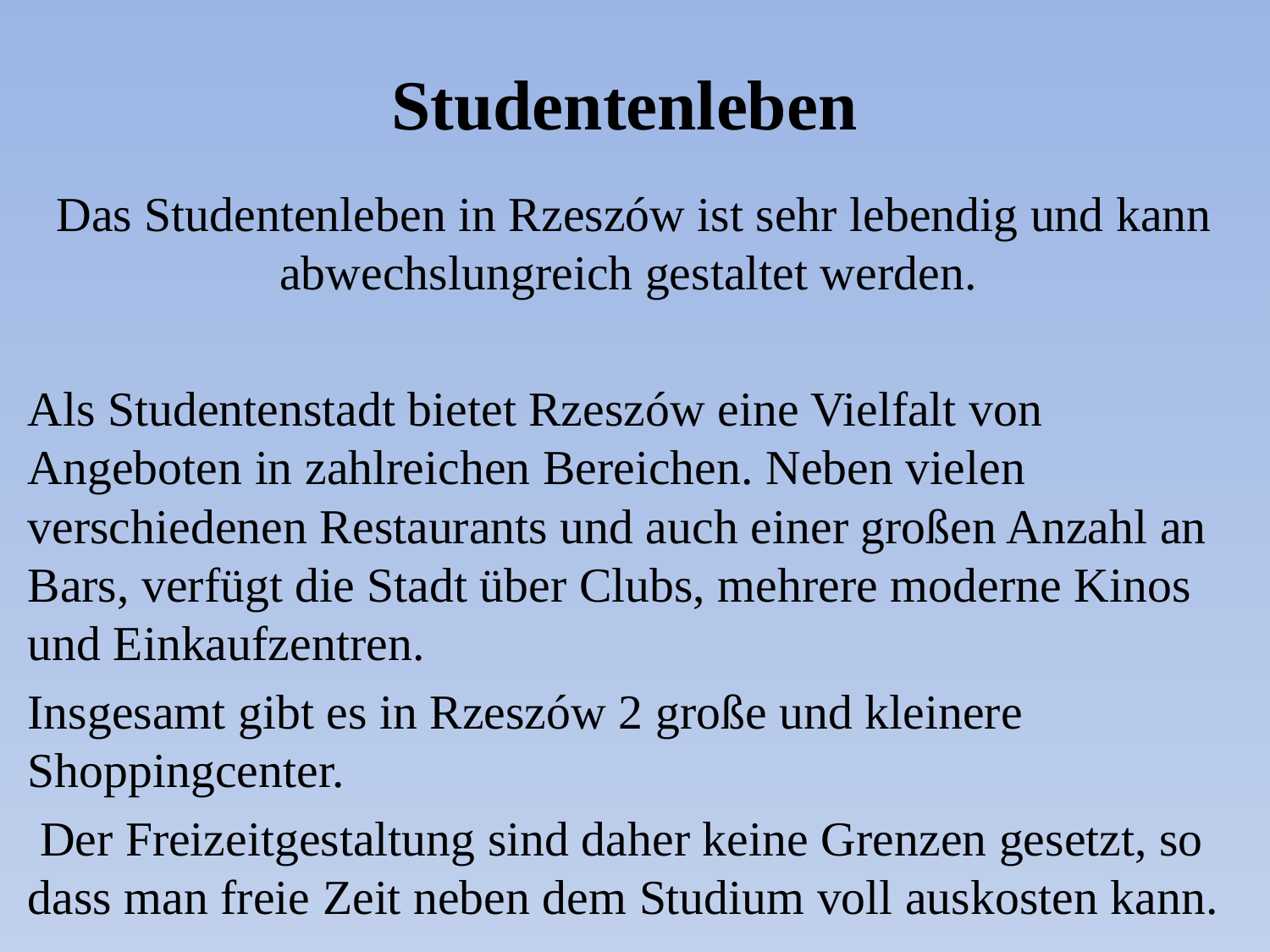

# Studentenleben
Das Studentenleben in Rzeszów ist sehr lebendig und kann abwechslungreich gestaltet werden.

Als Studentenstadt bietet Rzeszów eine Vielfalt von Angeboten in zahlreichen Bereichen. Neben vielen verschiedenen Restaurants und auch einer großen Anzahl an Bars, verfügt die Stadt über Clubs, mehrere moderne Kinos und Einkaufzentren.
Insgesamt gibt es in Rzeszów 2 große und kleinere Shoppingcenter.
 Der Freizeitgestaltung sind daher keine Grenzen gesetzt, so dass man freie Zeit neben dem Studium voll auskosten kann.